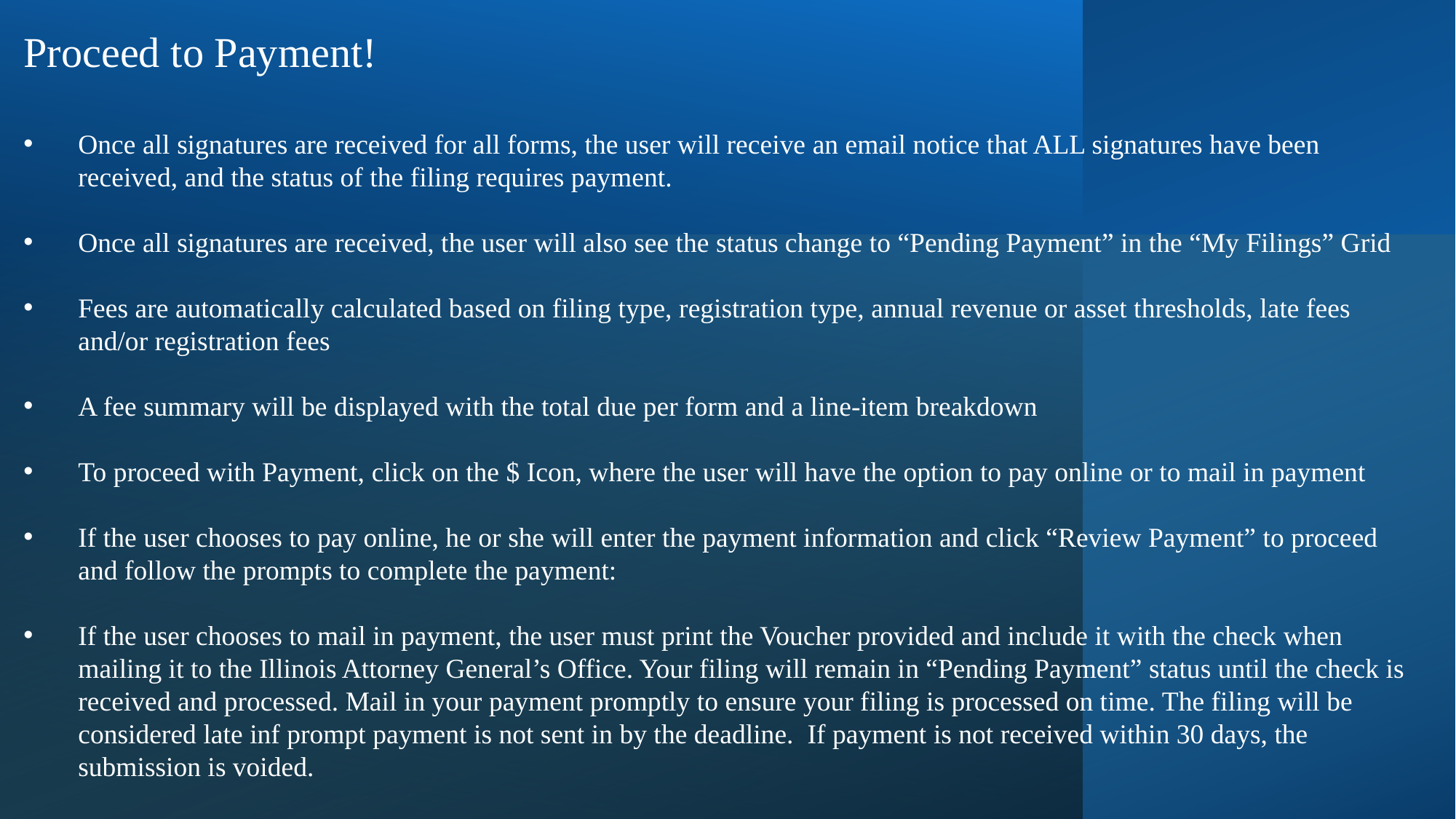

Proceed to Payment!

Once all signatures are received for all forms, the user will receive an email notice that ALL signatures have been received, and the status of the filing requires payment.

Once all signatures are received, the user will also see the status change to “Pending Payment” in the “My Filings” Grid

Fees are automatically calculated based on filing type, registration type, annual revenue or asset thresholds, late fees and/or registration fees

A fee summary will be displayed with the total due per form and a line-item breakdown

To proceed with Payment, click on the $ Icon, where the user will have the option to pay online or to mail in payment

If the user chooses to pay online, he or she will enter the payment information and click “Review Payment” to proceed and follow the prompts to complete the payment:

If the user chooses to mail in payment, the user must print the Voucher provided and include it with the check when mailing it to the Illinois Attorney General’s Office. Your filing will remain in “Pending Payment” status until the check is received and processed. Mail in your payment promptly to ensure your filing is processed on time. The filing will be considered late inf prompt payment is not sent in by the deadline.  If payment is not received within 30 days, the submission is voided.